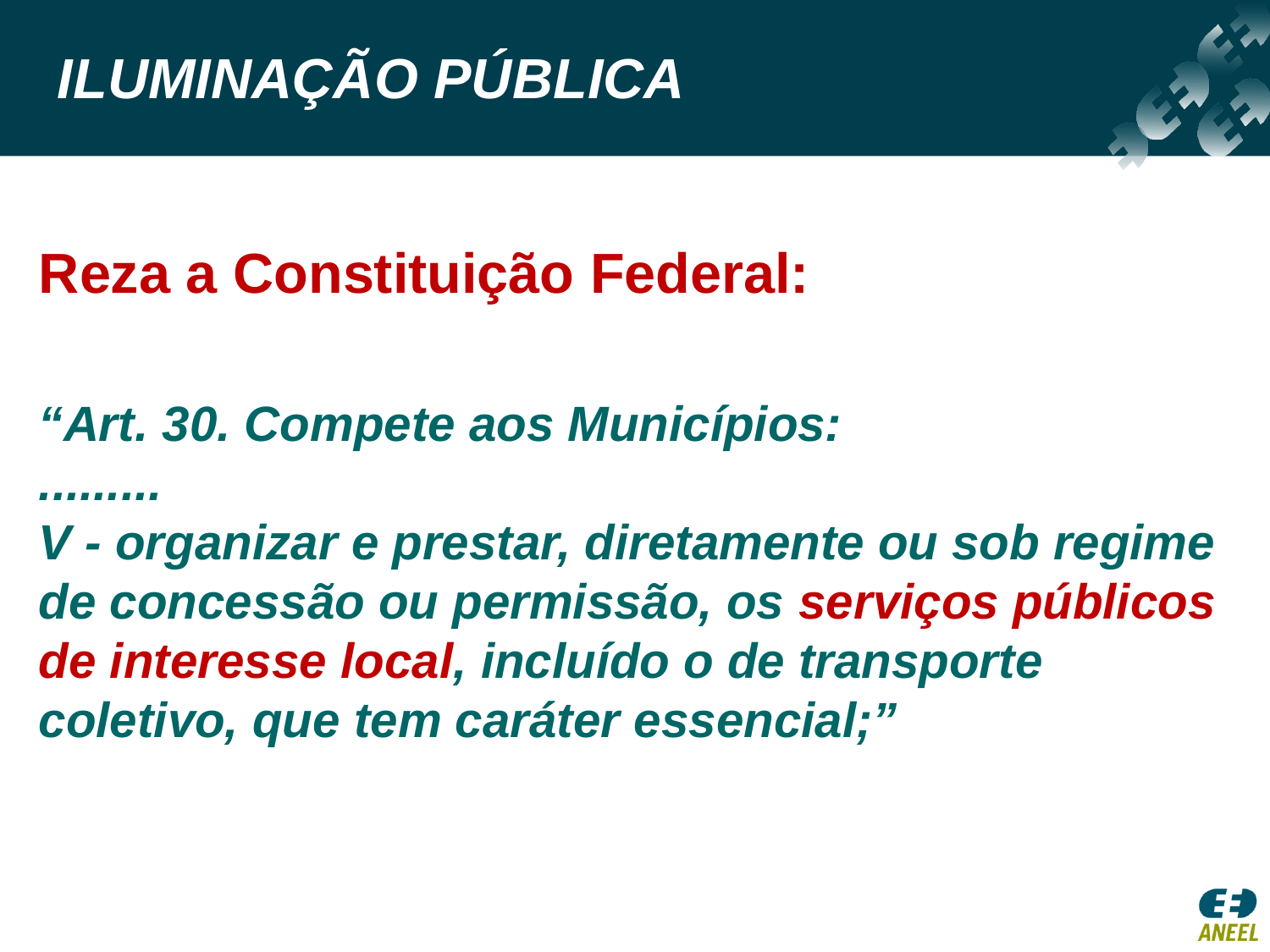

ILUMINAÇÃO PÚBLICA
Reza a Constituição Federal:

“Art. 30. Compete aos Municípios:
.........
V - organizar e prestar, diretamente ou sob regime de concessão ou permissão, os serviços públicos de interesse local, incluído o de transporte coletivo, que tem caráter essencial;”